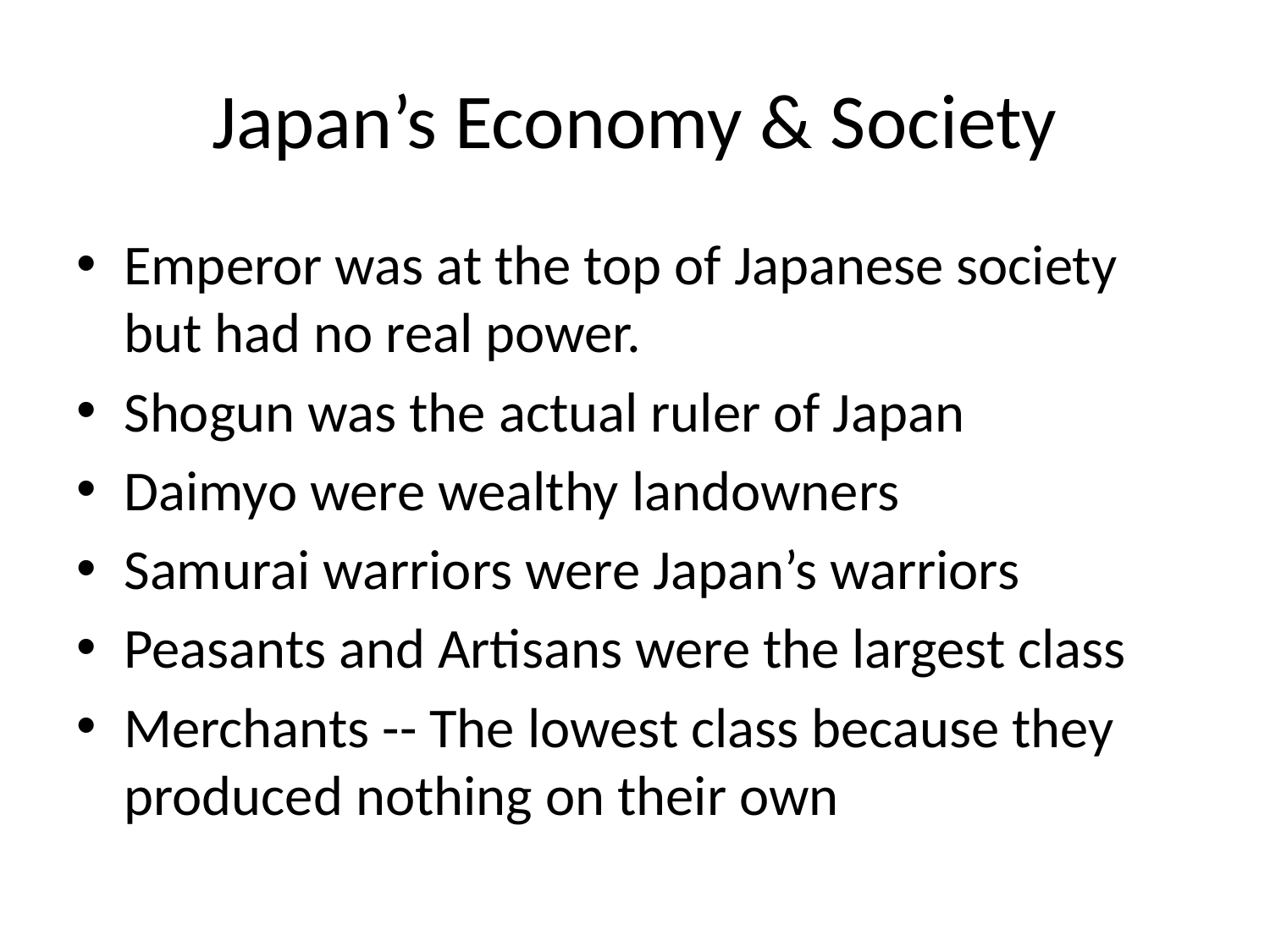

# Japan’s Economy & Society
Emperor was at the top of Japanese society but had no real power.
Shogun was the actual ruler of Japan
Daimyo were wealthy landowners
Samurai warriors were Japan’s warriors
Peasants and Artisans were the largest class
Merchants -- The lowest class because they produced nothing on their own